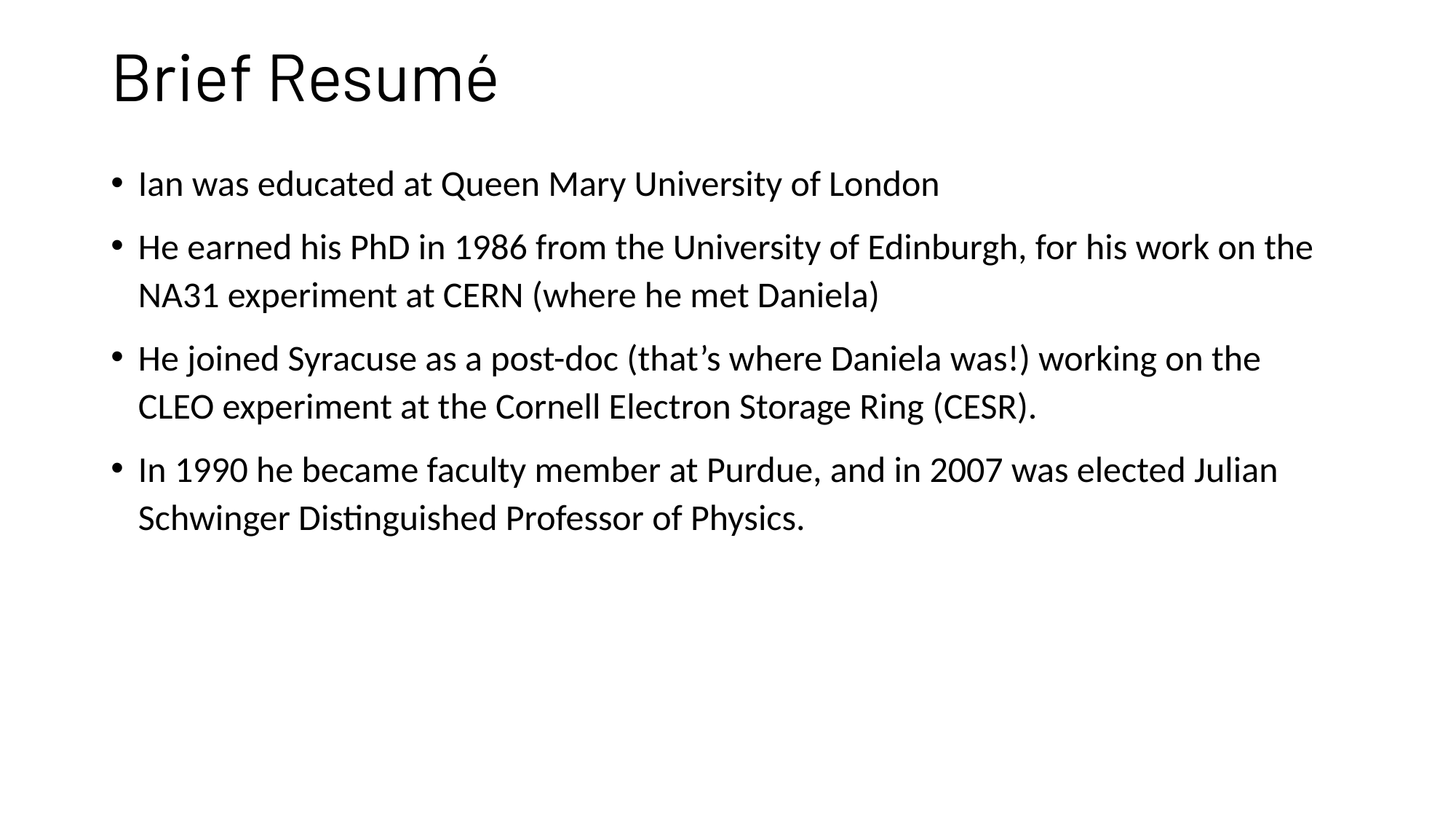

# Brief Resumé
Ian was educated at Queen Mary University of London
He earned his PhD in 1986 from the University of Edinburgh, for his work on the NA31 experiment at CERN (where he met Daniela)
He joined Syracuse as a post-doc (that’s where Daniela was!) working on the CLEO experiment at the Cornell Electron Storage Ring (CESR).
In 1990 he became faculty member at Purdue, and in 2007 was elected Julian Schwinger Distinguished Professor of Physics.